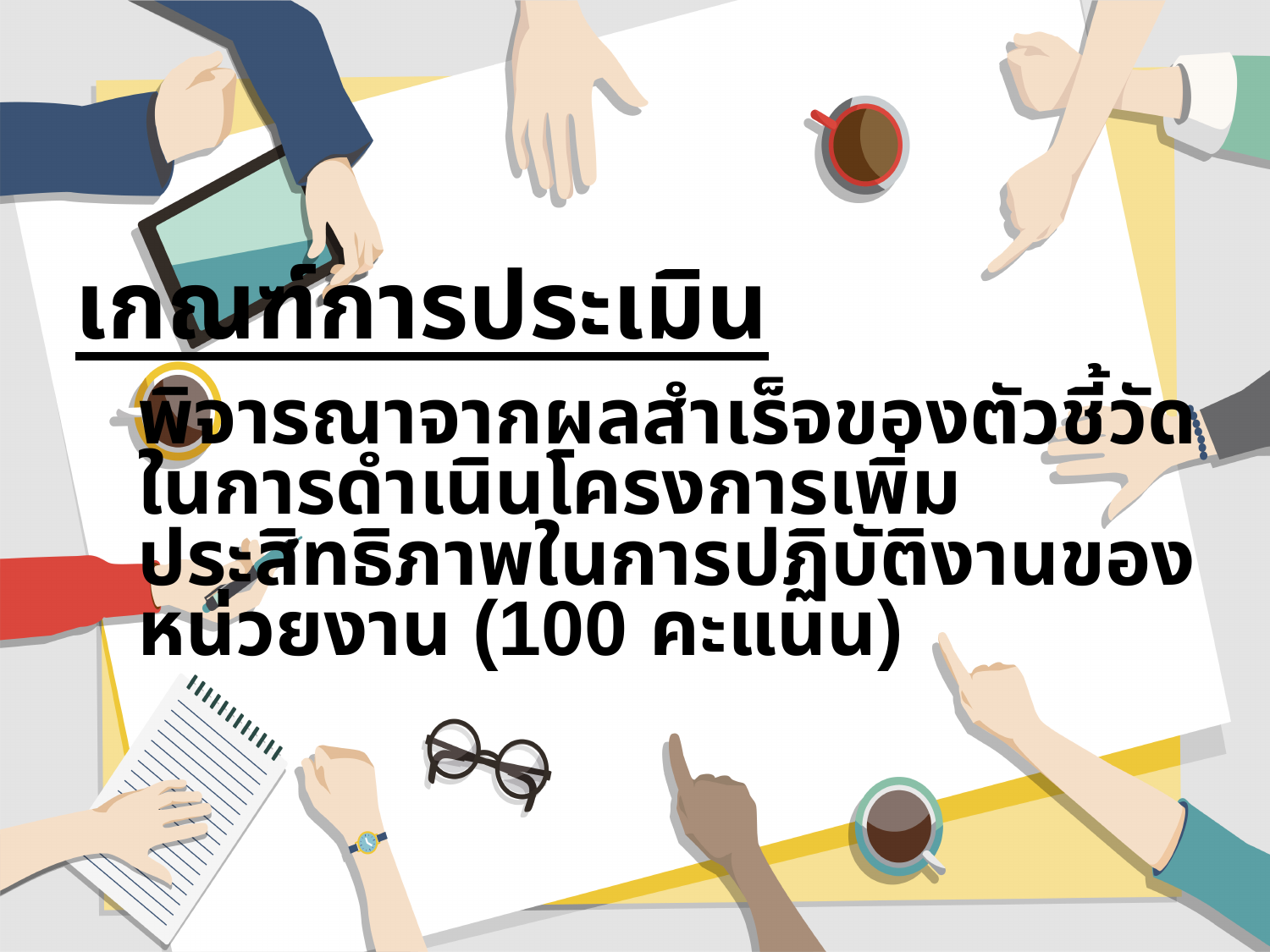

เกณฑ์การประเมิน
พิจารณาจากผลสำเร็จของตัวชี้วัดในการดำเนินโครงการเพิ่มประสิทธิภาพในการปฏิบัติงานของหน่วยงาน (100 คะแนน)